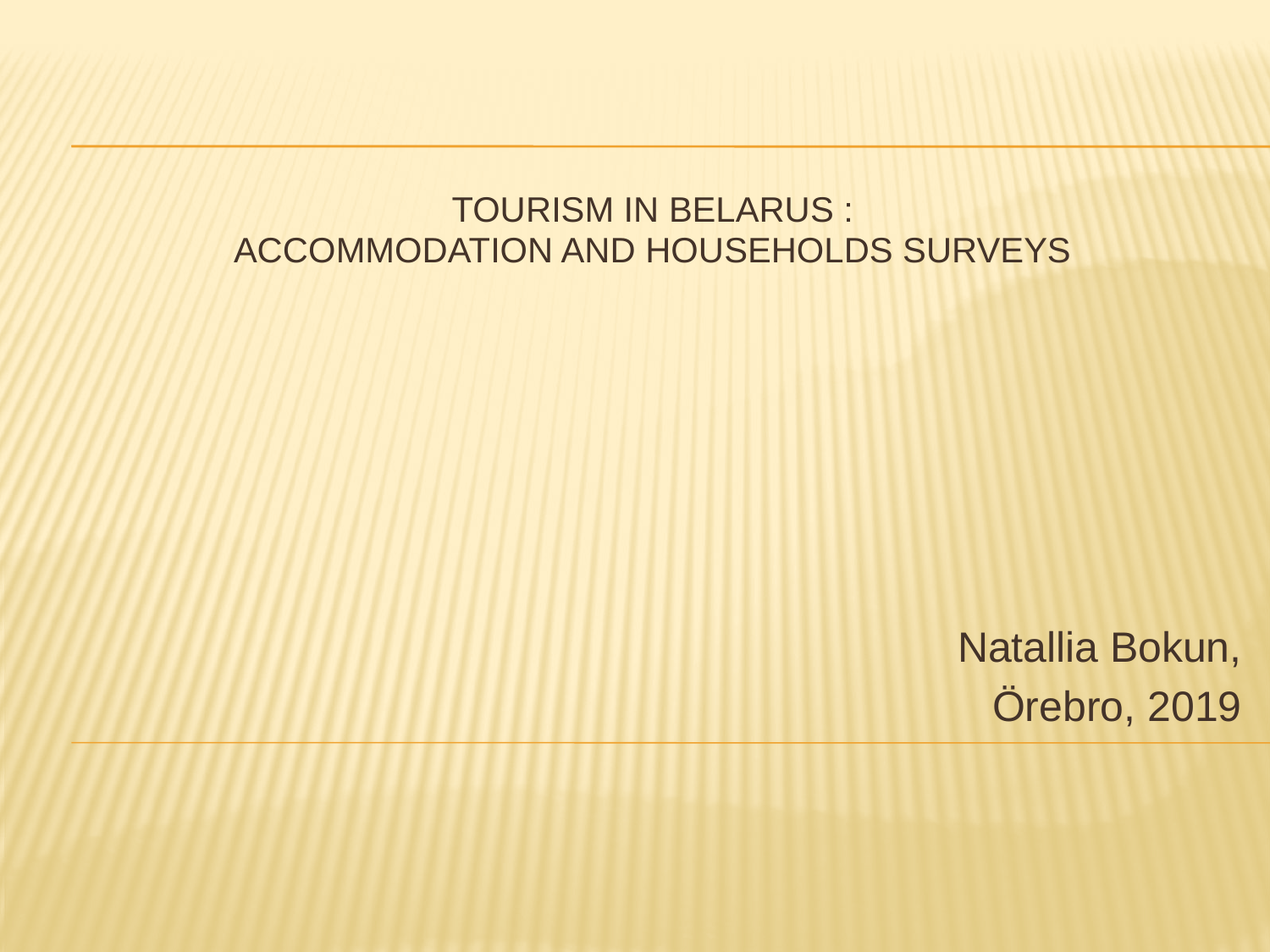

TOURISM IN BELARUS :
ACCOMMODATION AND HOUSEHOLDS SURVEYS
Natallia Bokun,
Örebro, 2019